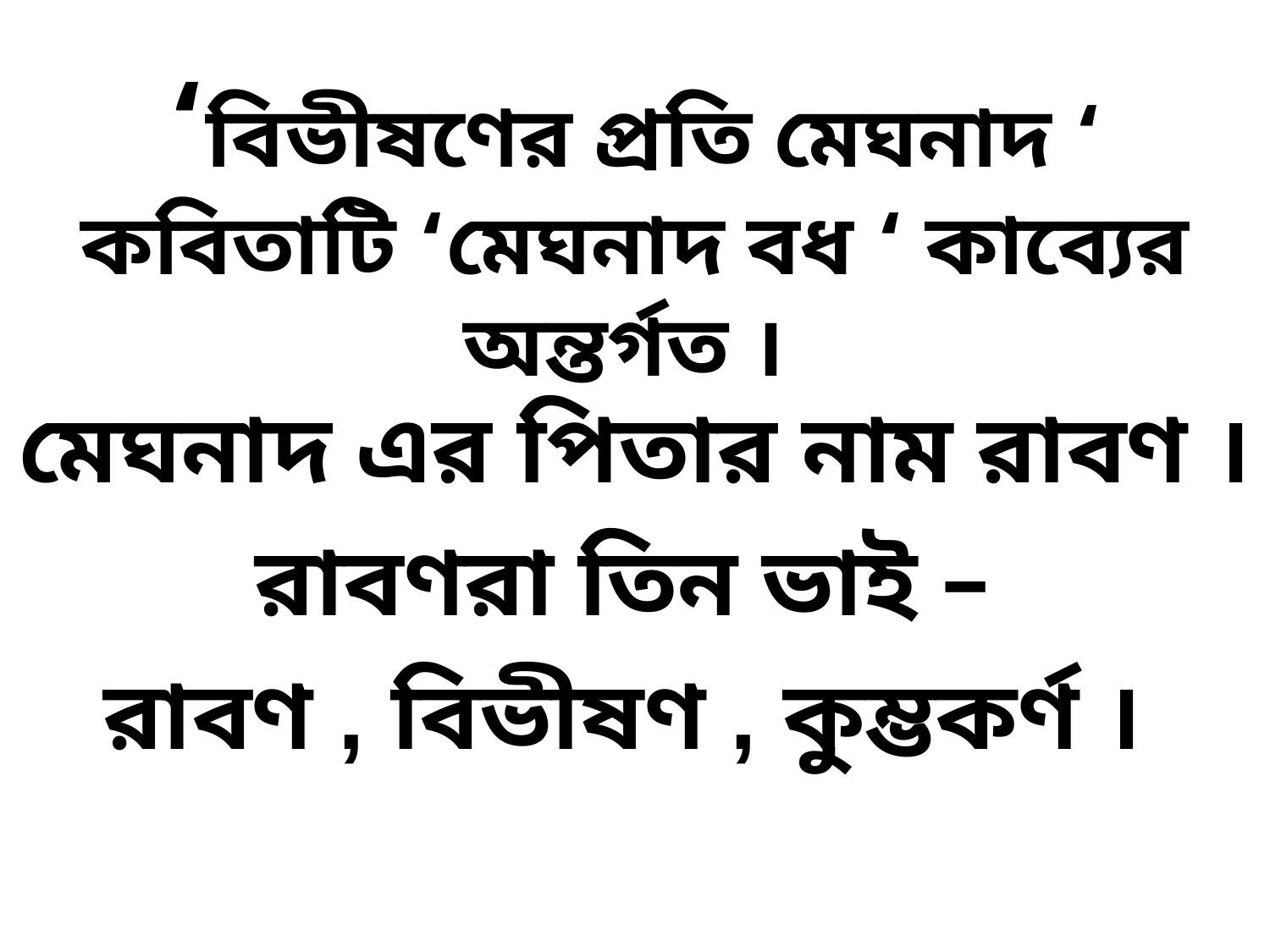

# ‘বিভীষণের প্রতি মেঘনাদ ‘ কবিতাটি ‘মেঘনাদ বধ ‘ কাব্যের অন্তর্গত ।
মেঘনাদ এর পিতার নাম রাবণ ।
রাবণরা তিন ভাই –
রাবণ , বিভীষণ , কুম্ভকর্ণ ।